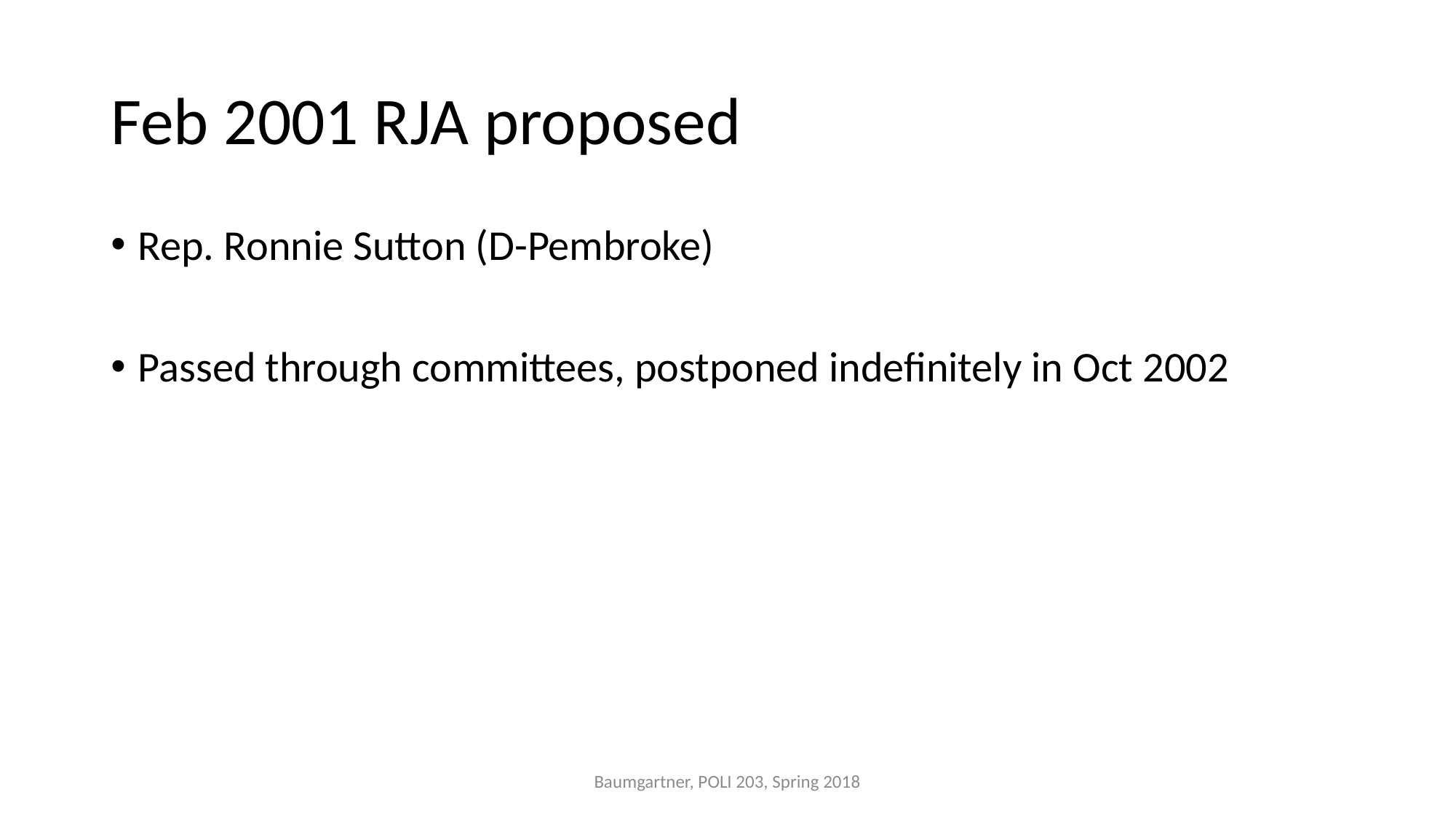

# Feb 2001 RJA proposed
Rep. Ronnie Sutton (D-Pembroke)

Passed through committees, postponed indefinitely in Oct 2002
Baumgartner, POLI 203, Spring 2018